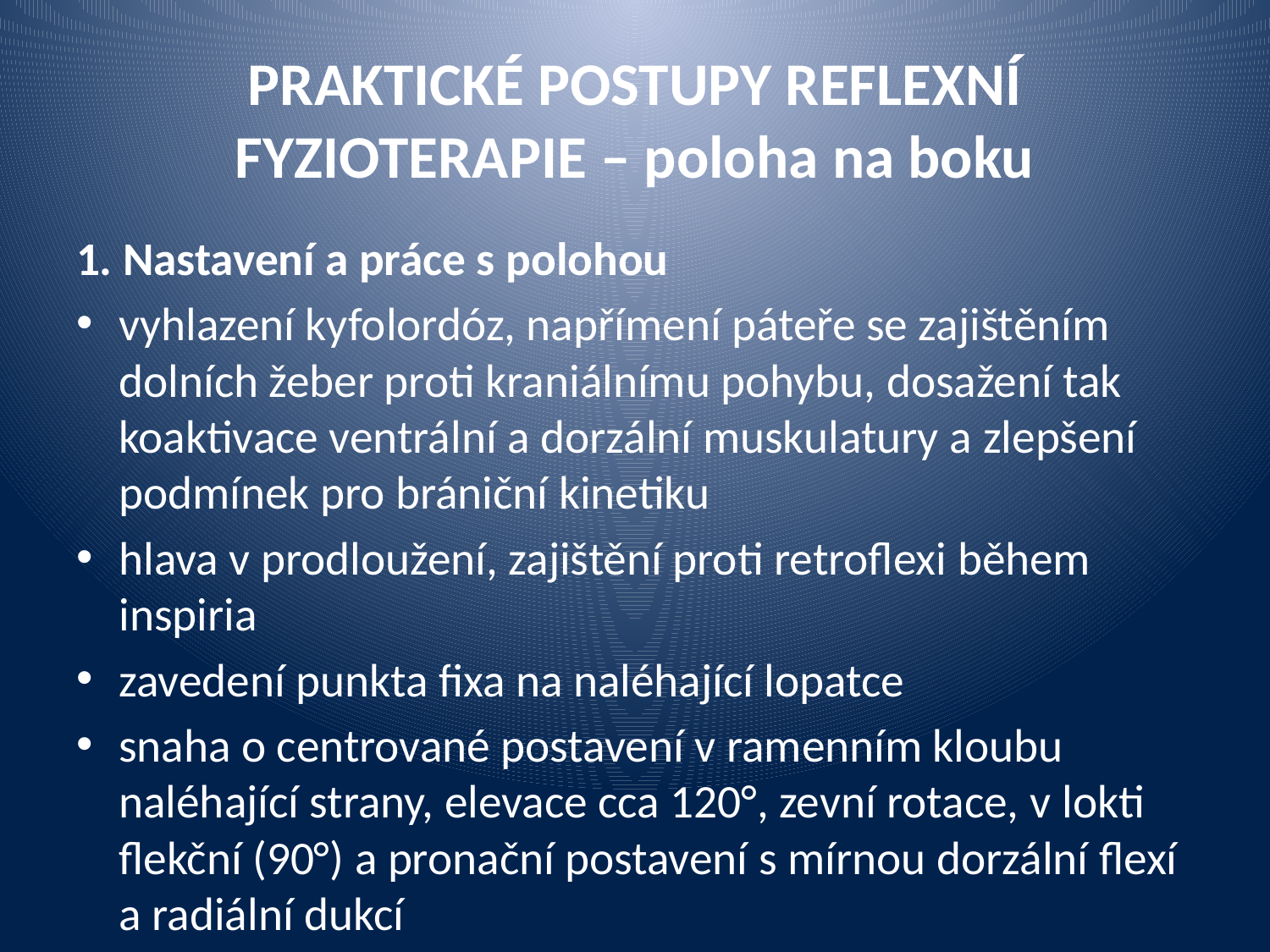

# PRAKTICKÉ POSTUPY REFLEXNÍ FYZIOTERAPIE – poloha na boku
1. Nastavení a práce s polohou
vyhlazení kyfolordóz, napřímení páteře se zajištěním dolních žeber proti kraniálnímu pohybu, dosažení tak koaktivace ventrální a dorzální muskulatury a zlepšení podmínek pro brániční kinetiku
hlava v prodloužení, zajištění proti retroflexi během inspiria
zavedení punkta fixa na naléhající lopatce
snaha o centrované postavení v ramenním kloubu naléhající strany, elevace cca 120°, zevní rotace, v lokti flekční (90°) a pronační postavení s mírnou dorzální flexí a radiální dukcí